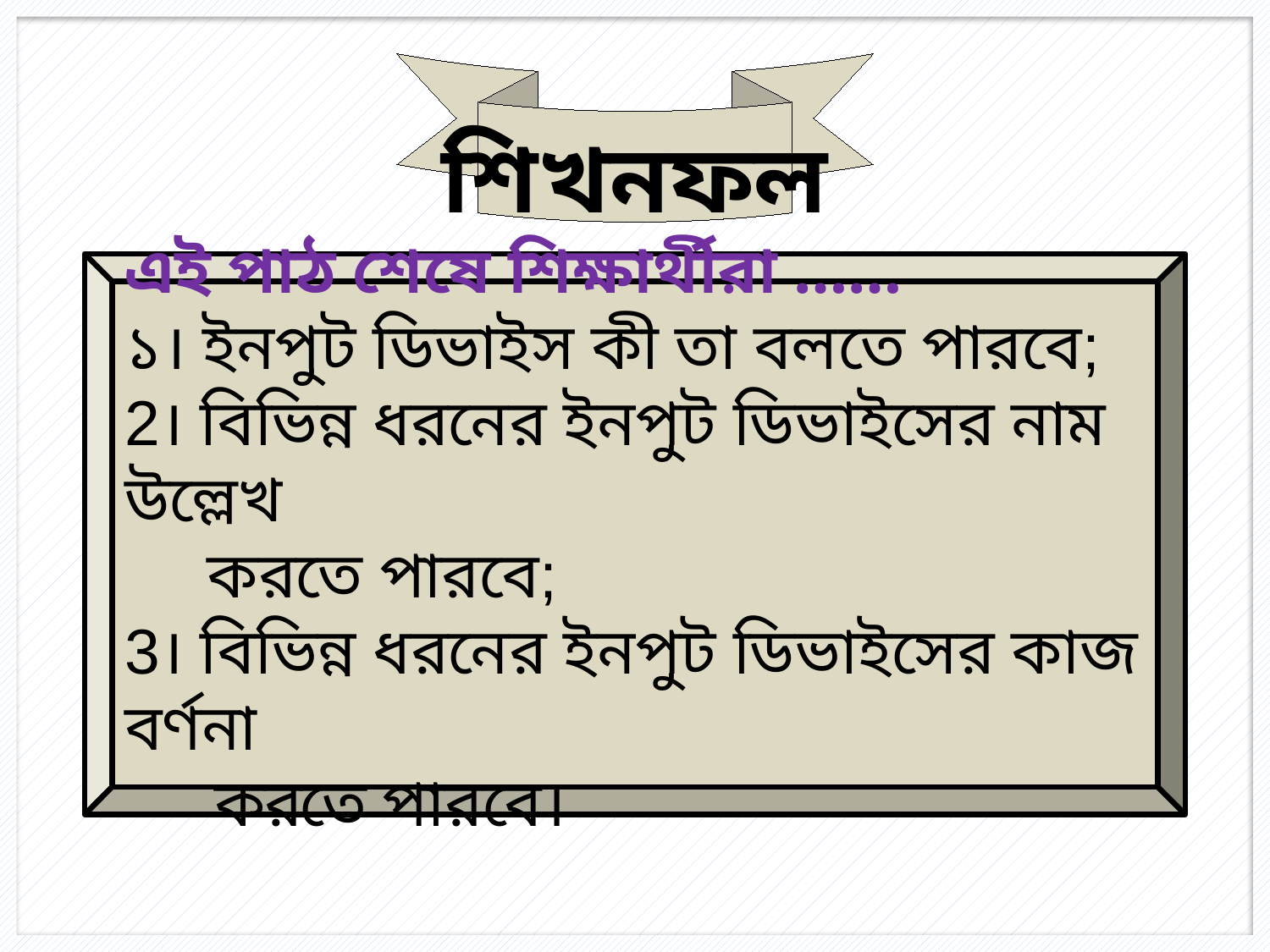

শিখনফল
এই পাঠ শেষে শিক্ষার্থীরা ……
১। ইনপুট ডিভাইস কী তা বলতে পারবে;
2। বিভিন্ন ধরনের ইনপুট ডিভাইসের নাম উল্লেখ
     করতে পারবে;
3। বিভিন্ন ধরনের ইনপুট ডিভাইসের কাজ বর্ণনা
      করতে পারবে।